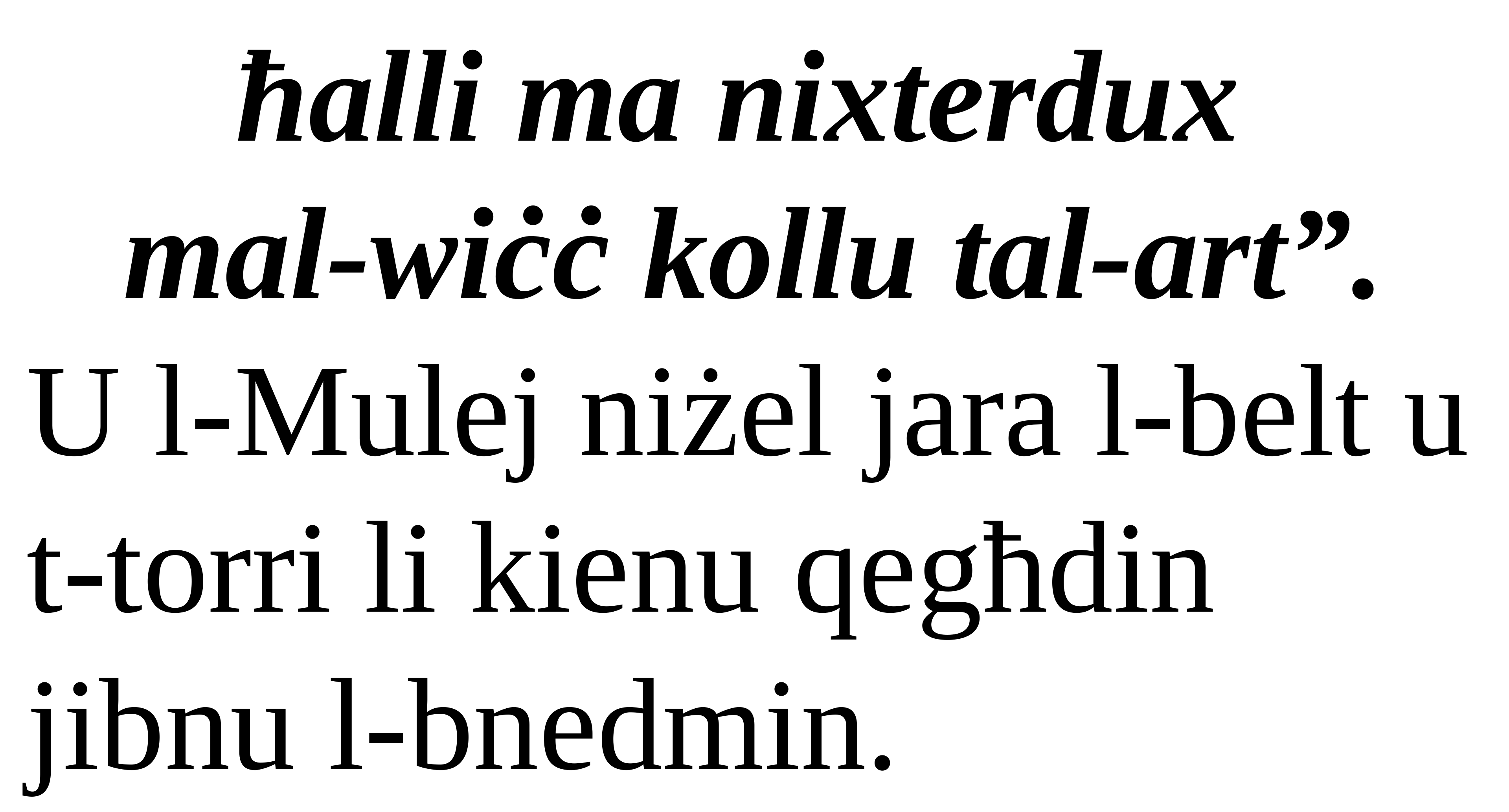

ħalli ma nixterdux
mal-wiċċ kollu tal-art”.
U l-Mulej niżel jara l-belt u t-torri li kienu qegħdin jibnu l-bnedmin.